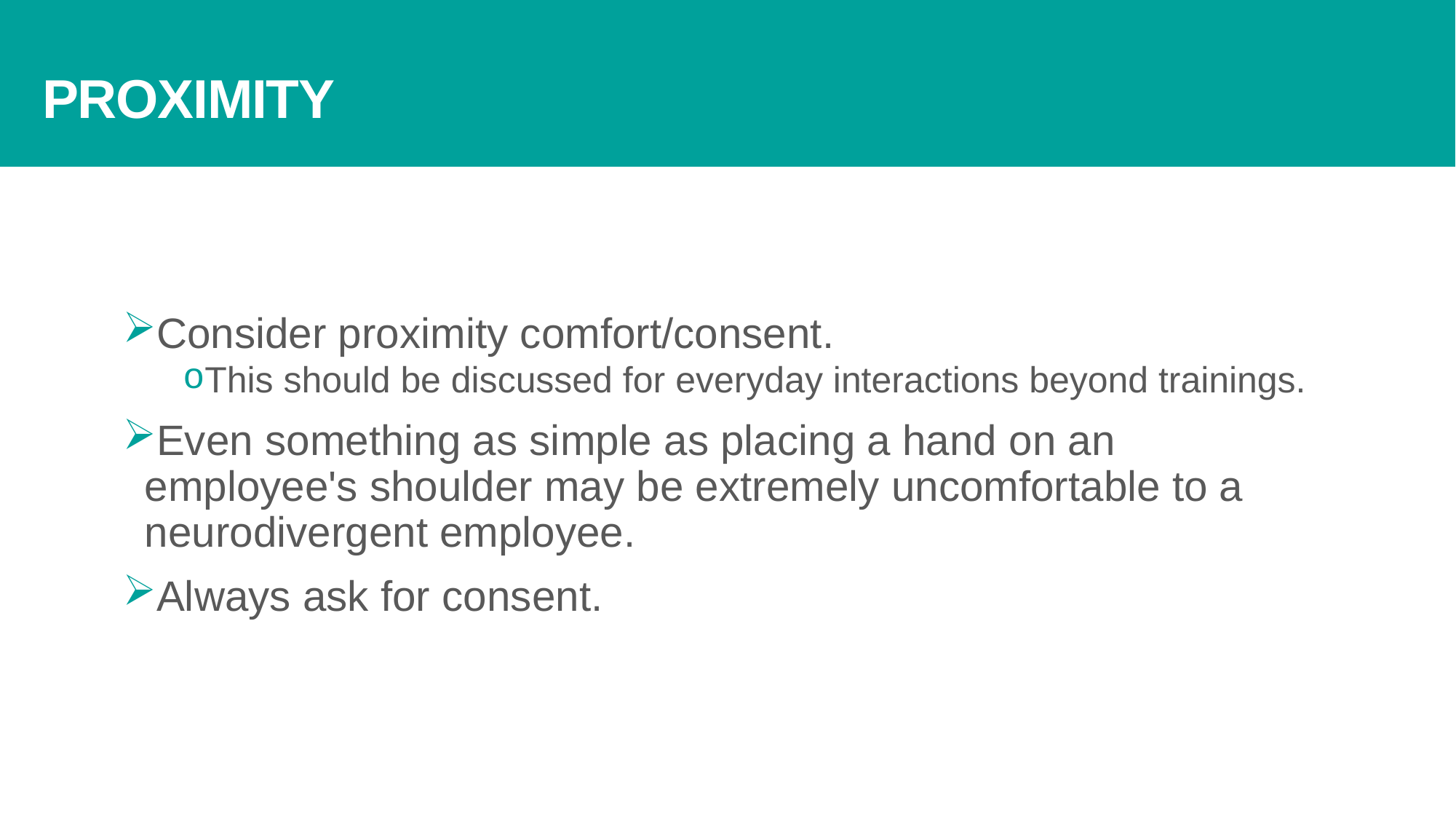

# PROXIMITY
Consider proximity comfort/consent.
This should be discussed for everyday interactions beyond trainings.
Even something as simple as placing a hand on an employee's shoulder may be extremely uncomfortable to a neurodivergent employee.
Always ask for consent.